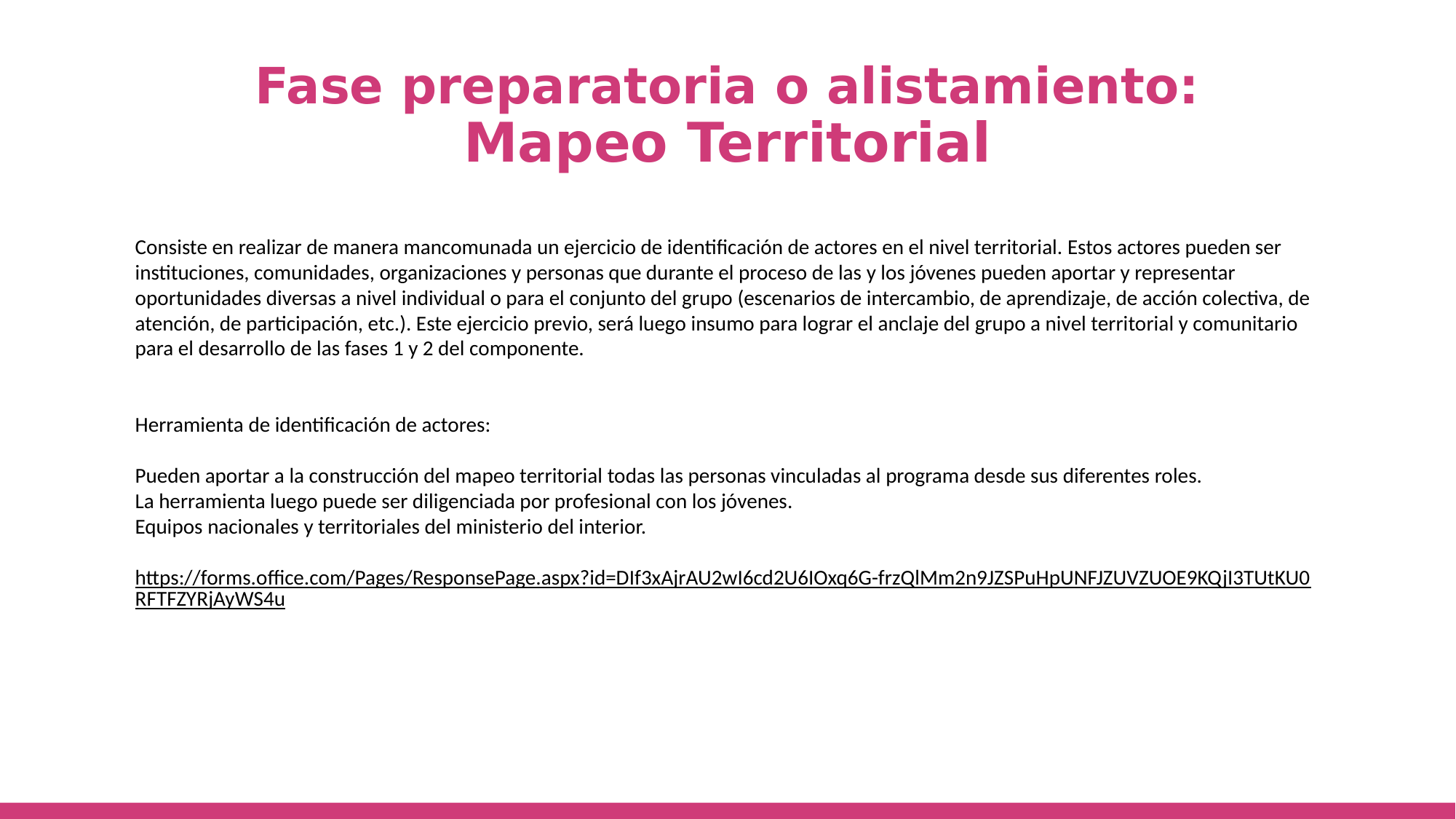

Fase preparatoria o alistamiento:
Mapeo Territorial
Consiste en realizar de manera mancomunada un ejercicio de identificación de actores en el nivel territorial. Estos actores pueden ser instituciones, comunidades, organizaciones y personas que durante el proceso de las y los jóvenes pueden aportar y representar oportunidades diversas a nivel individual o para el conjunto del grupo (escenarios de intercambio, de aprendizaje, de acción colectiva, de atención, de participación, etc.). Este ejercicio previo, será luego insumo para lograr el anclaje del grupo a nivel territorial y comunitario para el desarrollo de las fases 1 y 2 del componente.

Herramienta de identificación de actores:
Pueden aportar a la construcción del mapeo territorial todas las personas vinculadas al programa desde sus diferentes roles.
La herramienta luego puede ser diligenciada por profesional con los jóvenes.
Equipos nacionales y territoriales del ministerio del interior.

https://forms.office.com/Pages/ResponsePage.aspx?id=DIf3xAjrAU2wI6cd2U6IOxq6G-frzQlMm2n9JZSPuHpUNFJZUVZUOE9KQjI3TUtKU0RFTFZYRjAyWS4u